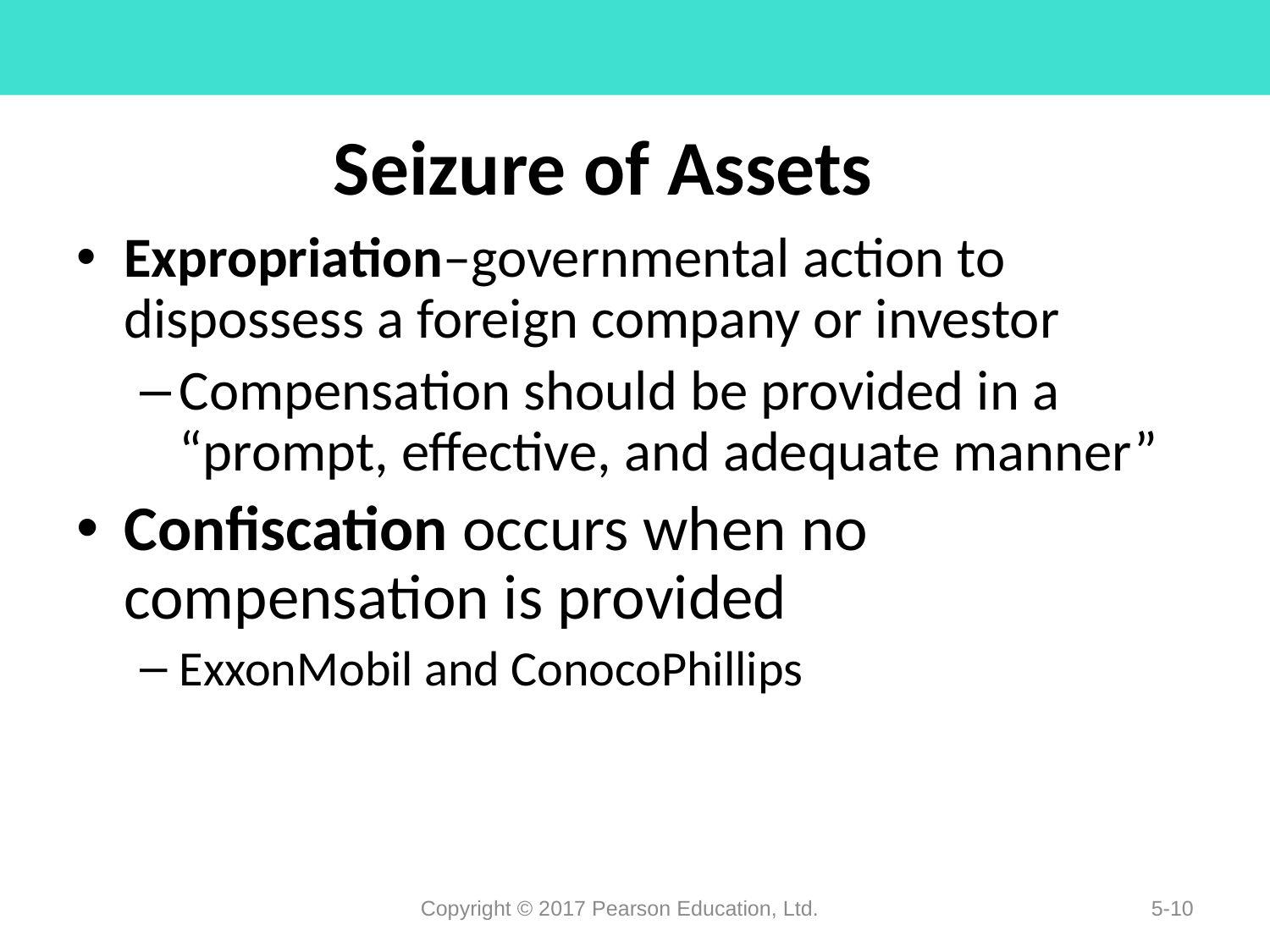

# Seizure of Assets
Expropriation–governmental action to dispossess a foreign company or investor
Compensation should be provided in a “prompt, effective, and adequate manner”
Confiscation occurs when no compensation is provided
ExxonMobil and ConocoPhillips

Copyright © 2017 Pearson Education, Ltd.
5-10